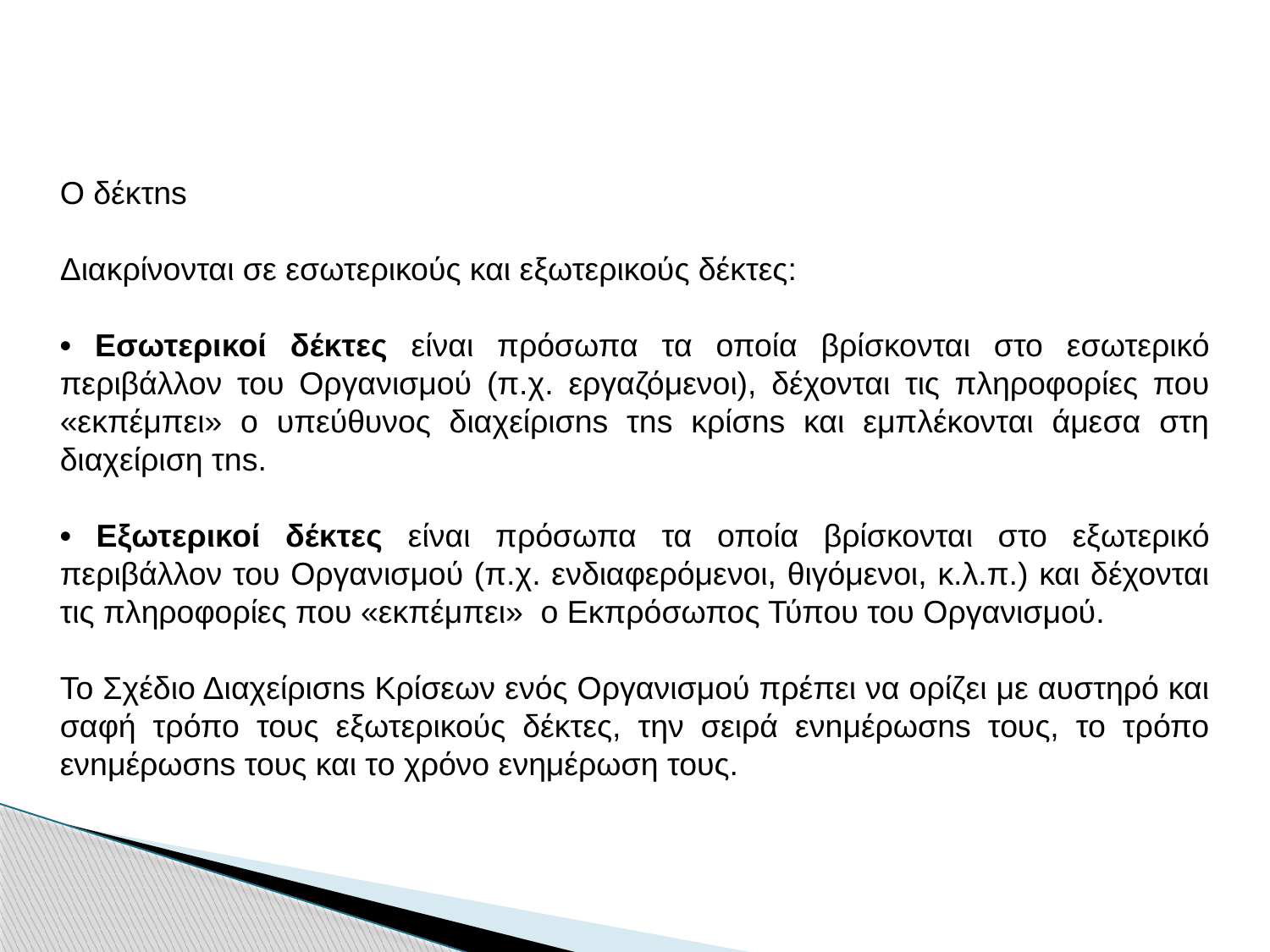

Ο δέκτns

Διακρίνονται σε εσωτερικούς και εξωτερικούς δέκτες:

• Εσωτερικοί δέκτες είναι πρόσωπα τα οποία βρίσκονται στο εσωτερικό περιβάλλον του Οργανισμού (π.χ. εργαζόμενοι), δέχονται τις πληροφορίες που «εκπέμπει» ο υπεύθυνος διαχείρισns τns κρίσns και εμπλέκονται άμεσα στη διαχείριση τns.

• Εξωτερικοί δέκτες είναι πρόσωπα τα οποία βρίσκονται στο εξωτερικό περιβάλλον του Οργανισμού (π.χ. ενδιαφερόμενοι, θιγόμενοι, κ.λ.π.) και δέχονται τις πληροφορίες που «εκπέμπει»  ο Εκπρόσωπος Τύπου του Οργανισμού.

Το Σχέδιο Διαχείρισns Κρίσεων ενός Οργανισμού πρέπει να ορίζει με αυστηρό και σαφή τρόπο τους εξωτερικούς δέκτες, την σειρά ενnμέρωσns τους, το τρόπο ενnμέρωσns τους και το χρόνο ενημέρωση τους.